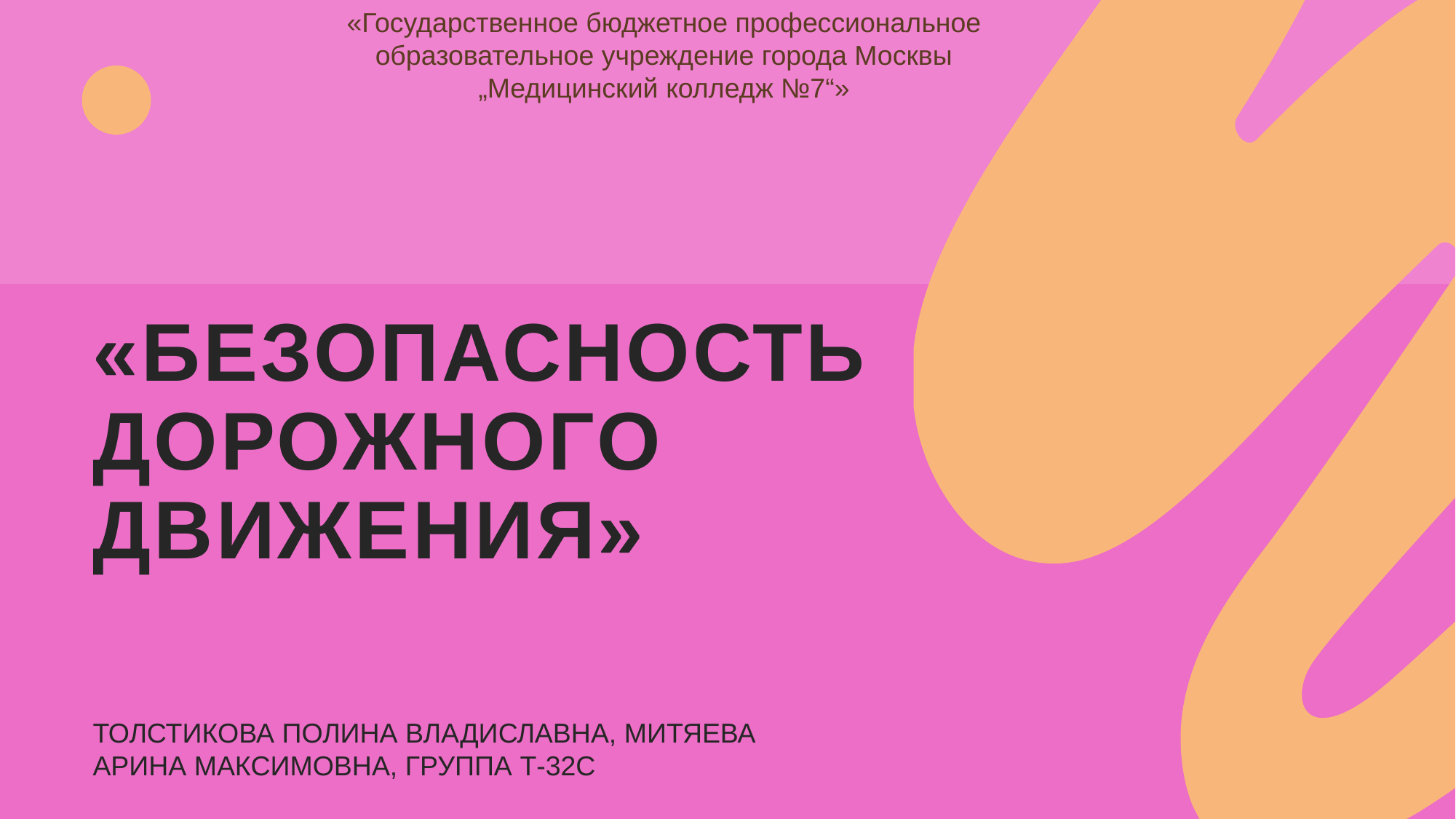

«Государственное бюджетное профессиональное образовательное учреждение города Москвы „Медицинский колледж №7“»
# «Безопасность дорожного движения»
Толстикова Полина владиславна, митяева арина максимовна, группа т-32с